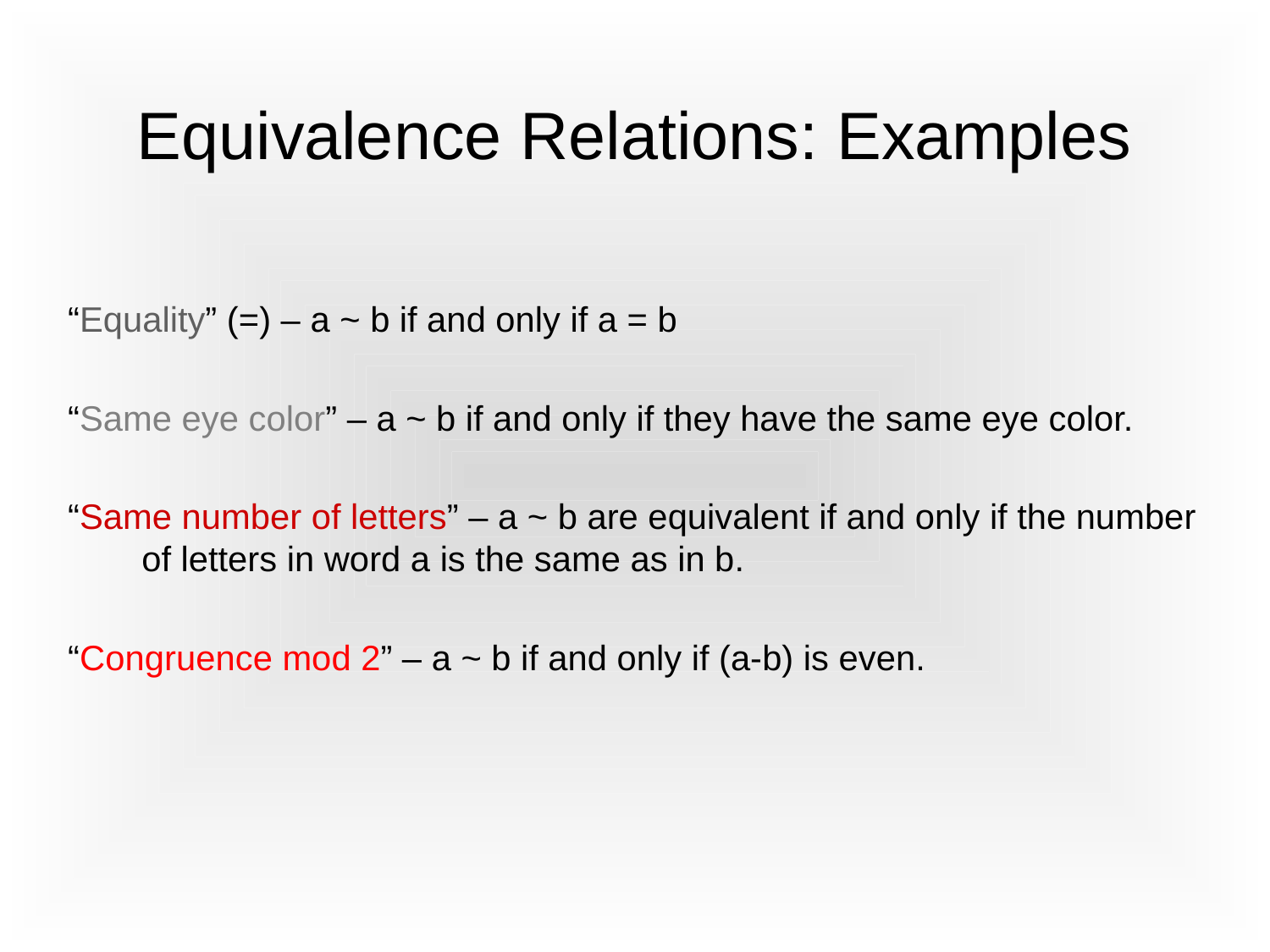

# Equivalence Relations: Examples
“Equality” (=) – a ~ b if and only if a = b

“Same eye color” – a ~ b if and only if they have the same eye color.

“Same number of letters” – a ~ b are equivalent if and only if the number of letters in word a is the same as in b.

“Congruence mod 2” – a ~ b if and only if (a-b) is even.